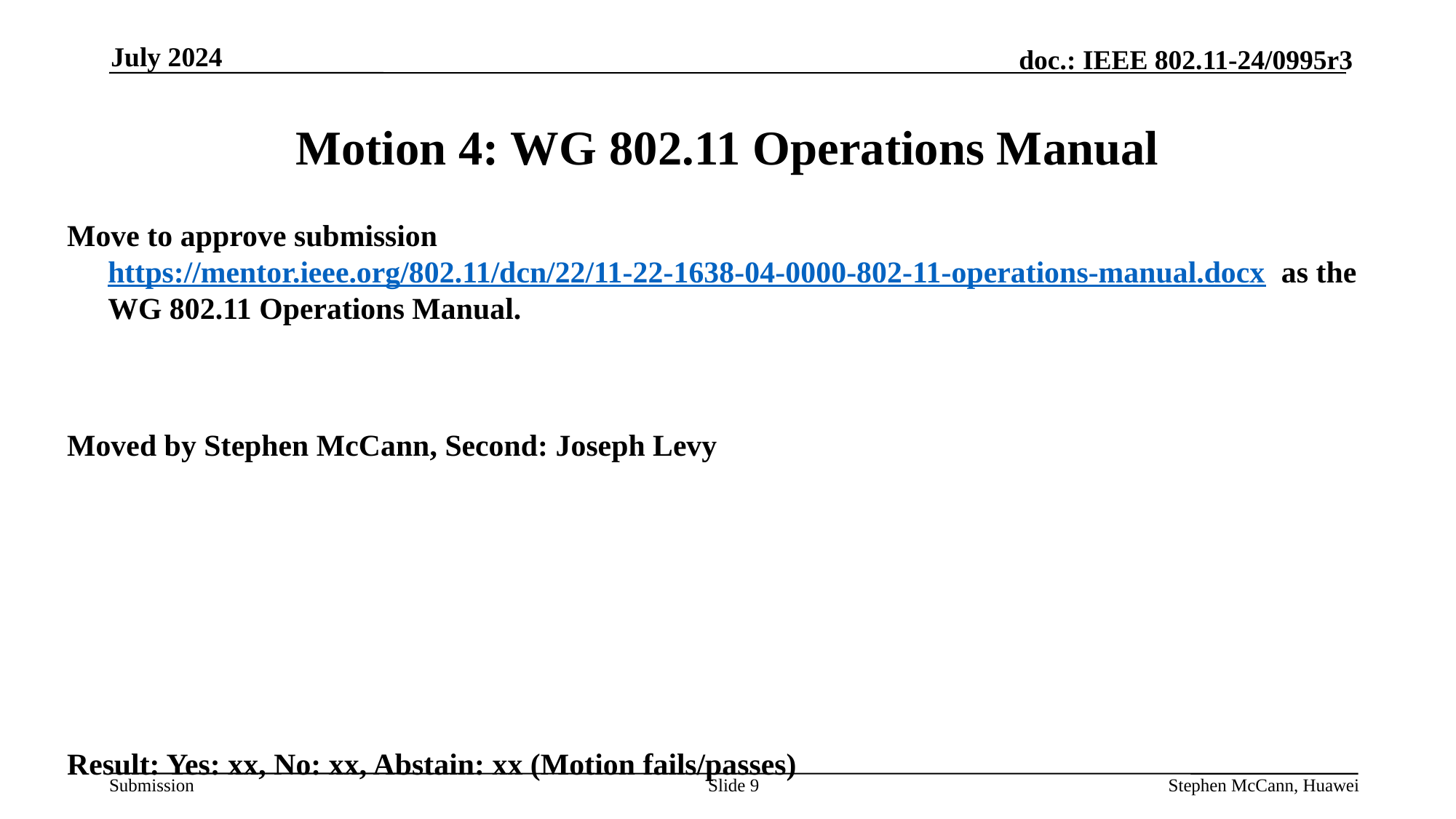

July 2024
# Motion 4: WG 802.11 Operations Manual
Move to approve submission https://mentor.ieee.org/802.11/dcn/22/11-22-1638-04-0000-802-11-operations-manual.docx  as the WG 802.11 Operations Manual.

Moved by Stephen McCann, Second: Joseph Levy

Result: Yes: xx, No: xx, Abstain: xx (Motion fails/passes)
Slide 9
Stephen McCann, Huawei